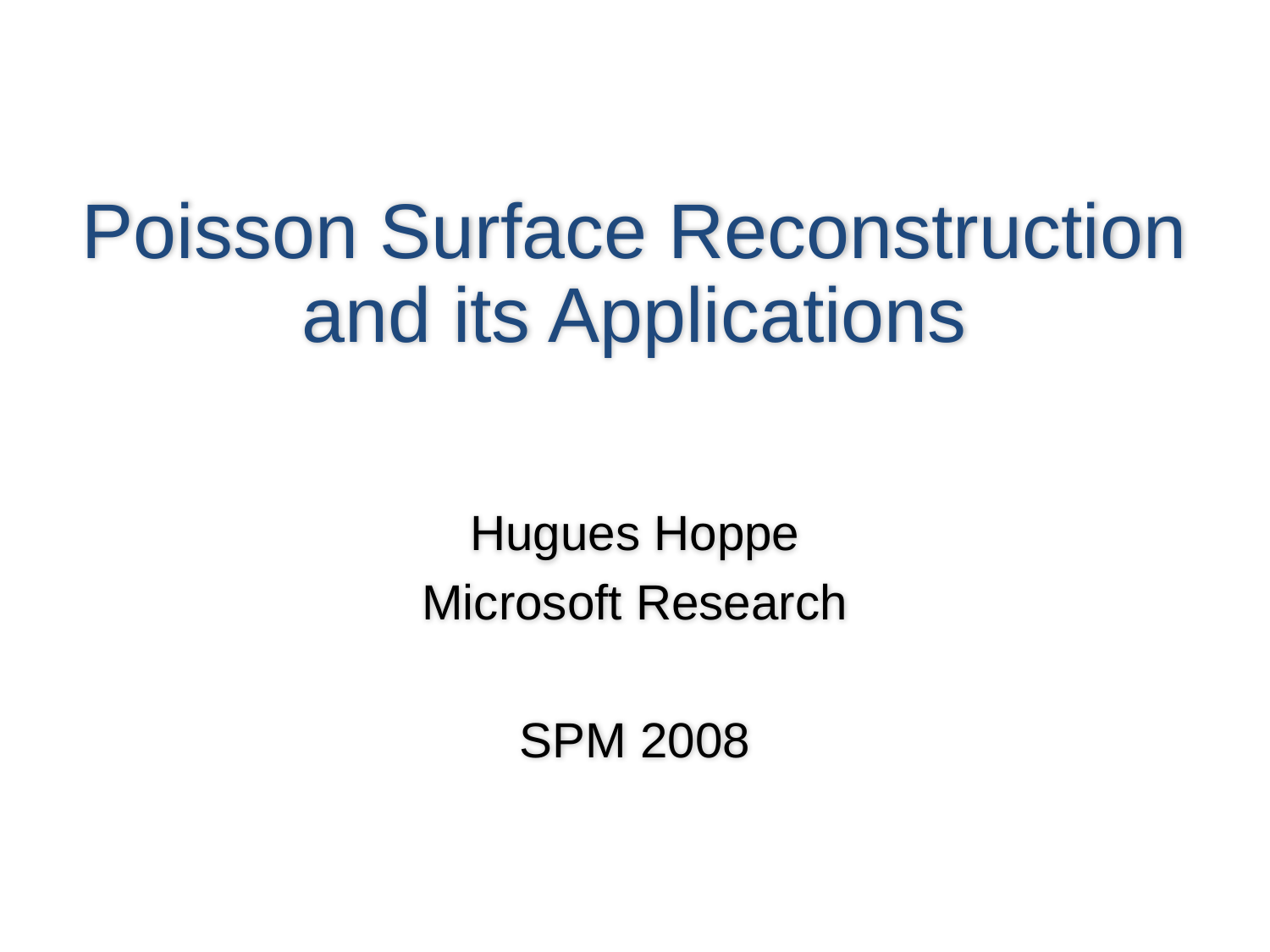

# Poisson Surface Reconstruction and its Applications
Hugues Hoppe
Microsoft Research

SPM 2008